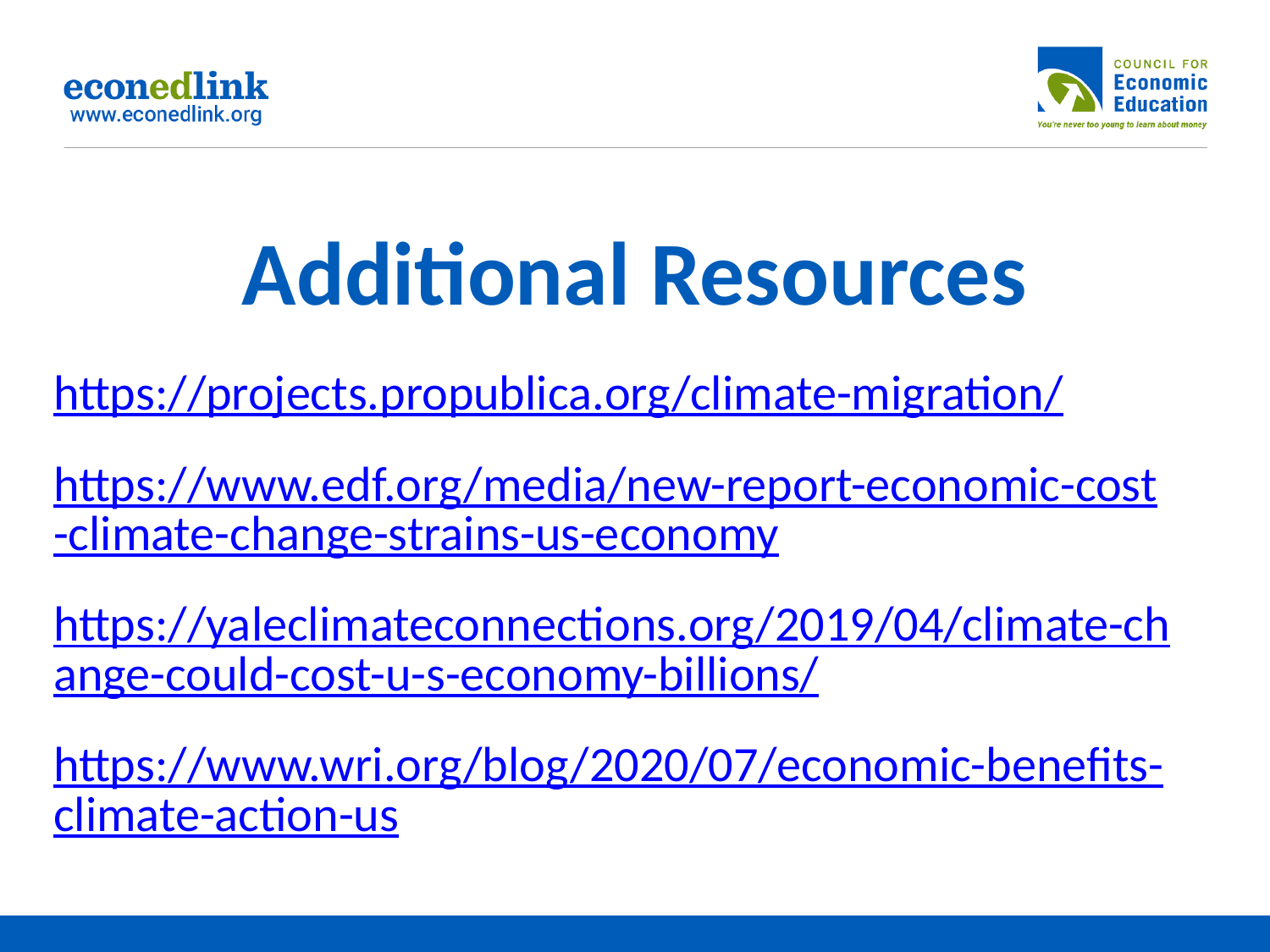

# Additional Resources
https://projects.propublica.org/climate-migration/
https://www.edf.org/media/new-report-economic-cost-climate-change-strains-us-economy
https://yaleclimateconnections.org/2019/04/climate-change-could-cost-u-s-economy-billions/
https://www.wri.org/blog/2020/07/economic-benefits-climate-action-us